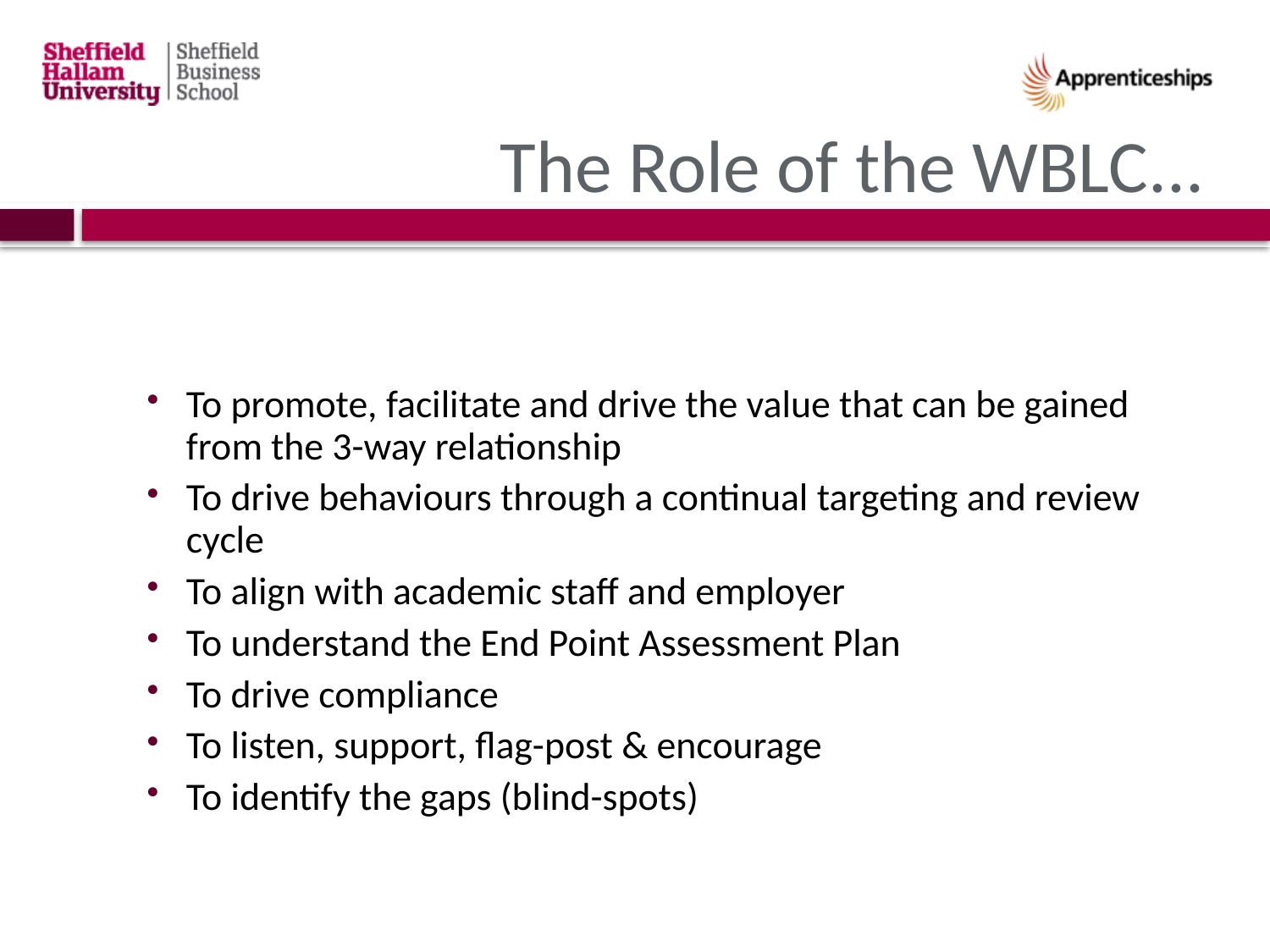

# The Role of the WBLC...

To promote, facilitate and drive the value that can be gained from the 3-way relationship
To drive behaviours through a continual targeting and review cycle
To align with academic staff and employer
To understand the End Point Assessment Plan
To drive compliance
To listen, support, flag-post & encourage
To identify the gaps (blind-spots)